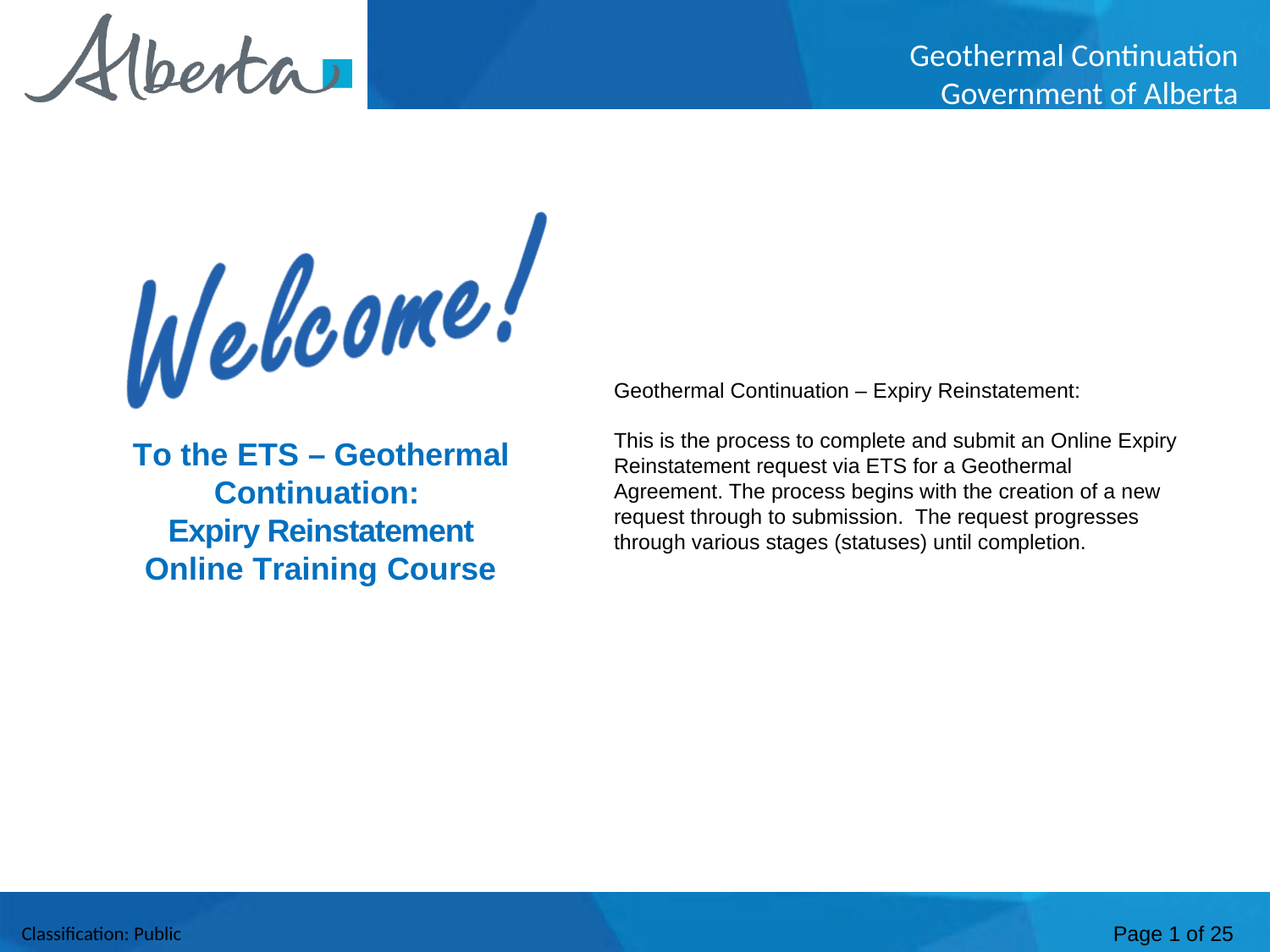

Welcome

Geothermal Continuation – Expiry Reinstatement:

This is the process to complete and submit an Online Expiry Reinstatement request via ETS for a Geothermal Agreement. The process begins with the creation of a new request through to submission.  The request progresses through various stages (statuses) until completion.

To the ETS – Geothermal Continuation:
Expiry Reinstatement
Online Training Course